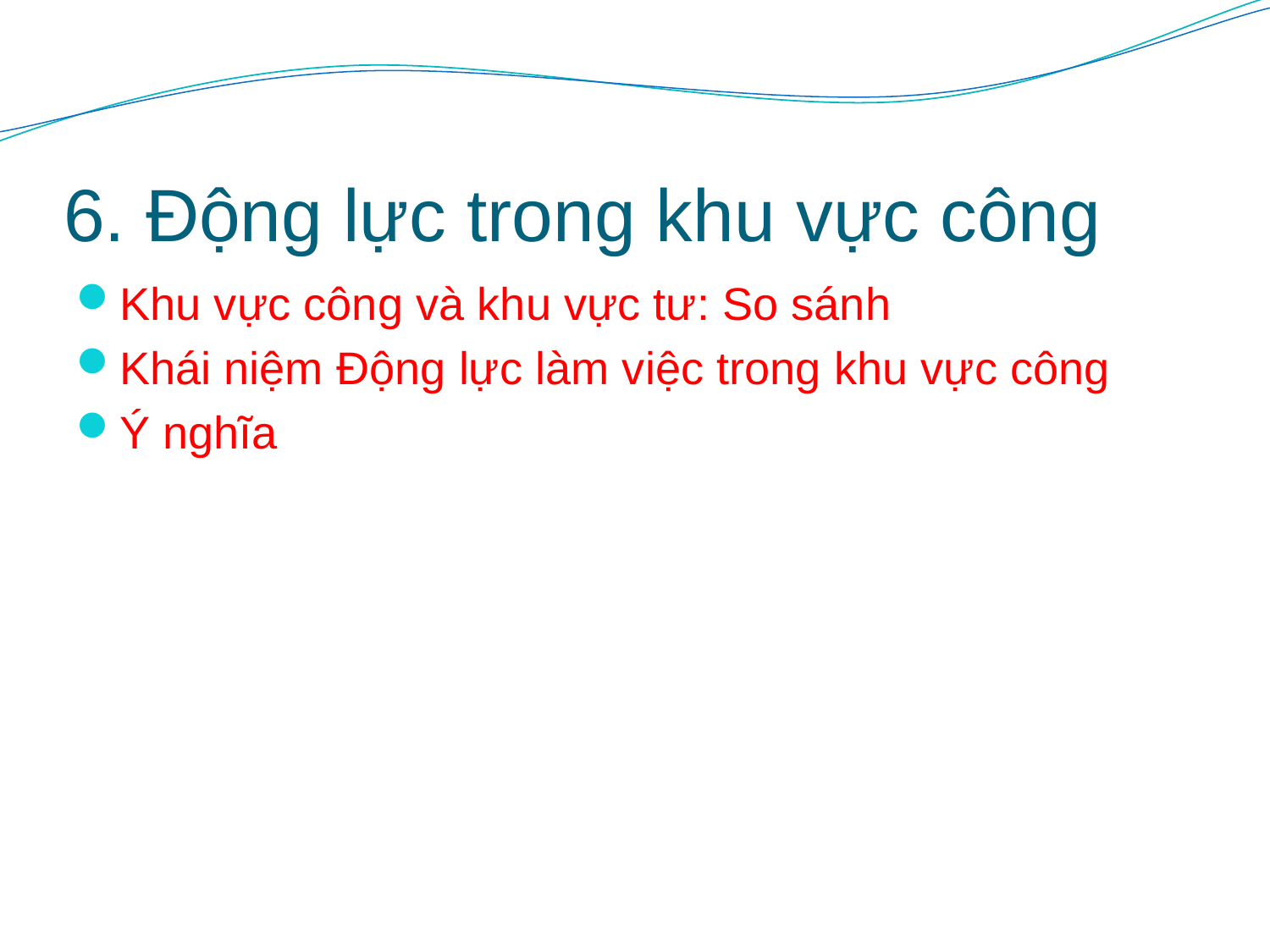

# 6. Động lực trong khu vực công
Khu vực công và khu vực tư: So sánh
Khái niệm Động lực làm việc trong khu vực công
Ý nghĩa